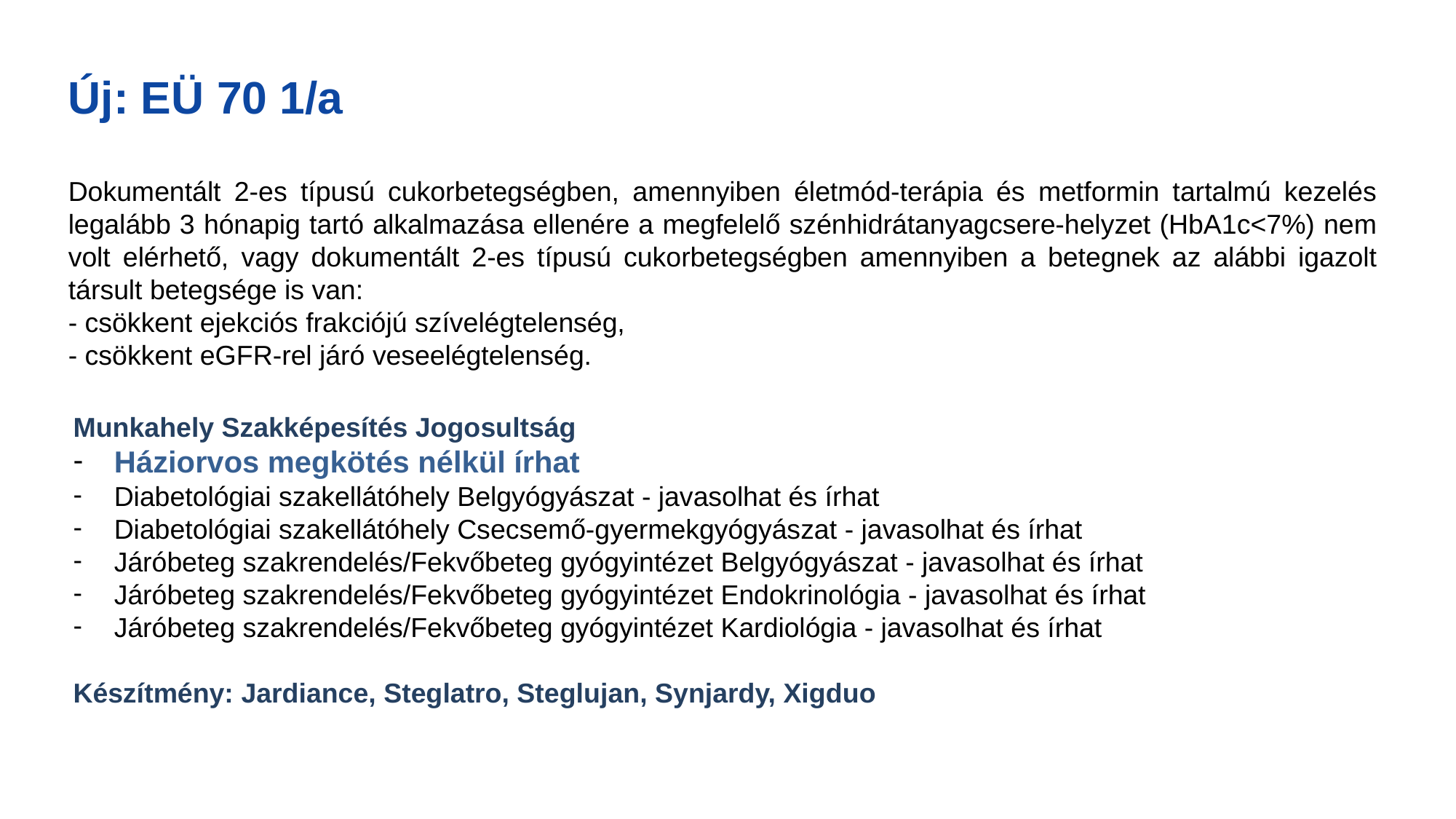

Új: EÜ 70 1/a
Dokumentált 2-es típusú cukorbetegségben, amennyiben életmód-terápia és metformin tartalmú kezelés legalább 3 hónapig tartó alkalmazása ellenére a megfelelő szénhidrátanyagcsere-helyzet (HbA1c<7%) nem volt elérhető, vagy dokumentált 2-es típusú cukorbetegségben amennyiben a betegnek az alábbi igazolt társult betegsége is van:
- csökkent ejekciós frakciójú szívelégtelenség,
- csökkent eGFR-rel járó veseelégtelenség.
Munkahely Szakképesítés Jogosultság
Háziorvos megkötés nélkül írhat
Diabetológiai szakellátóhely Belgyógyászat - javasolhat és írhat
Diabetológiai szakellátóhely Csecsemő-gyermekgyógyászat - javasolhat és írhat
Járóbeteg szakrendelés/Fekvőbeteg gyógyintézet Belgyógyászat - javasolhat és írhat
Járóbeteg szakrendelés/Fekvőbeteg gyógyintézet Endokrinológia - javasolhat és írhat
Járóbeteg szakrendelés/Fekvőbeteg gyógyintézet Kardiológia - javasolhat és írhat

Készítmény: Jardiance, Steglatro, Steglujan, Synjardy, Xigduo